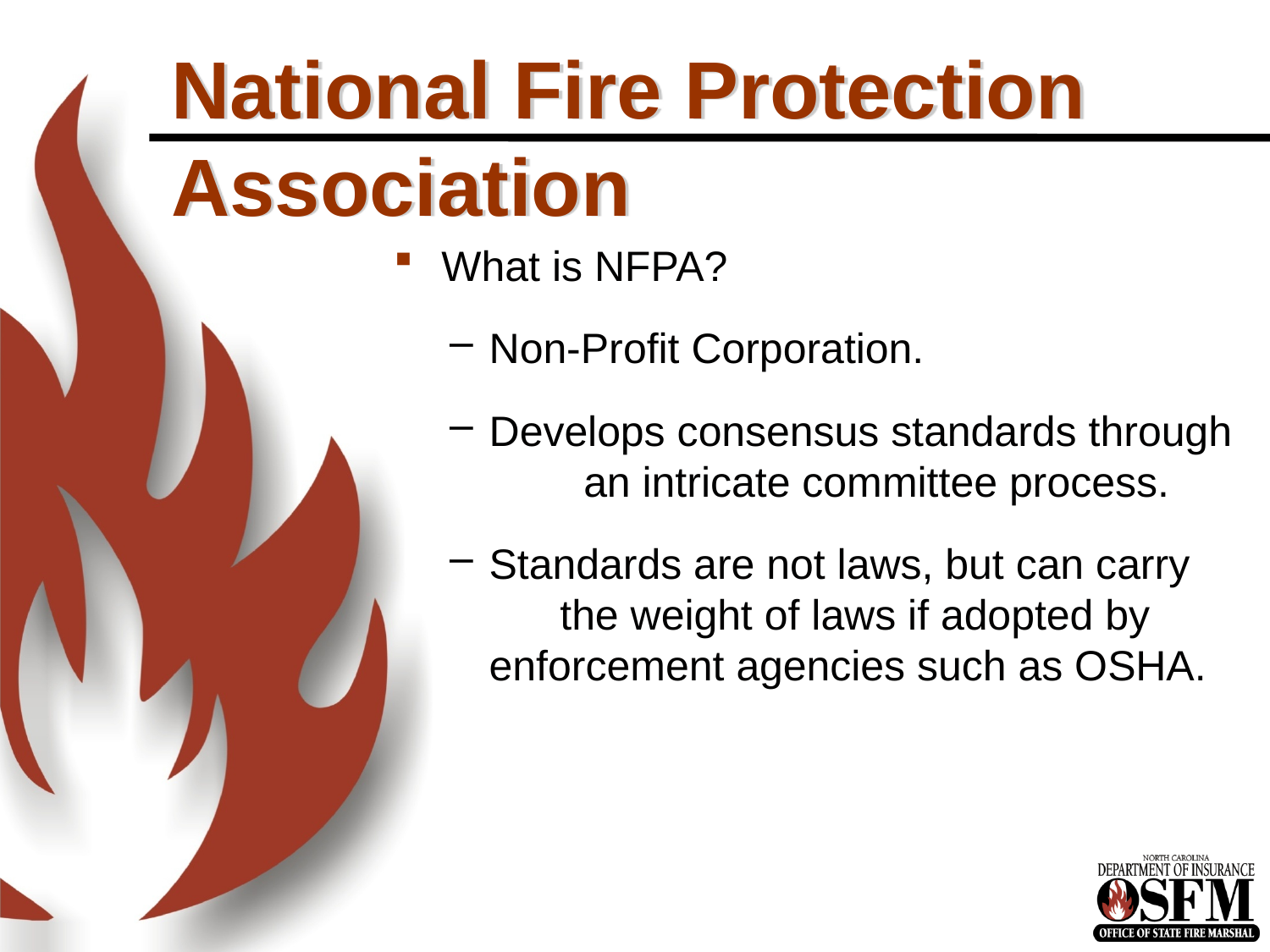

# National Fire Protection Association
What is NFPA?

Non-Profit Corporation.

Develops consensus standards through         an intricate committee process.

Standards are not laws, but can carry          the weight of laws if adopted by      enforcement agencies such as OSHA.

North Carolina is an
OSHA State